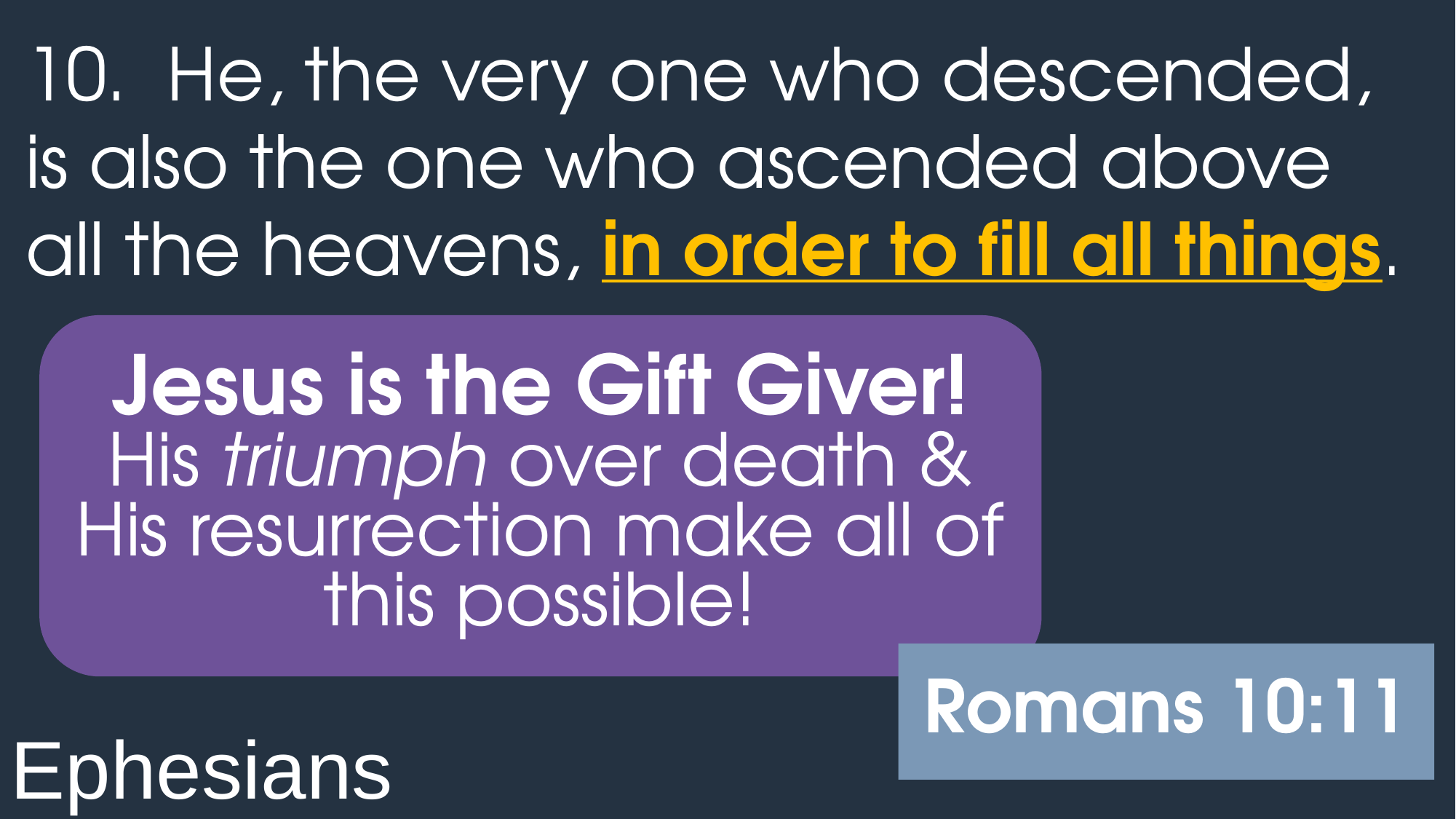

10.  He, the very one who descended, is also the one who ascended above all the heavens, in order to fill all things.
Jesus is the Gift Giver!
His triumph over death & His resurrection make all of this possible!
Romans 10:11
Ephesians